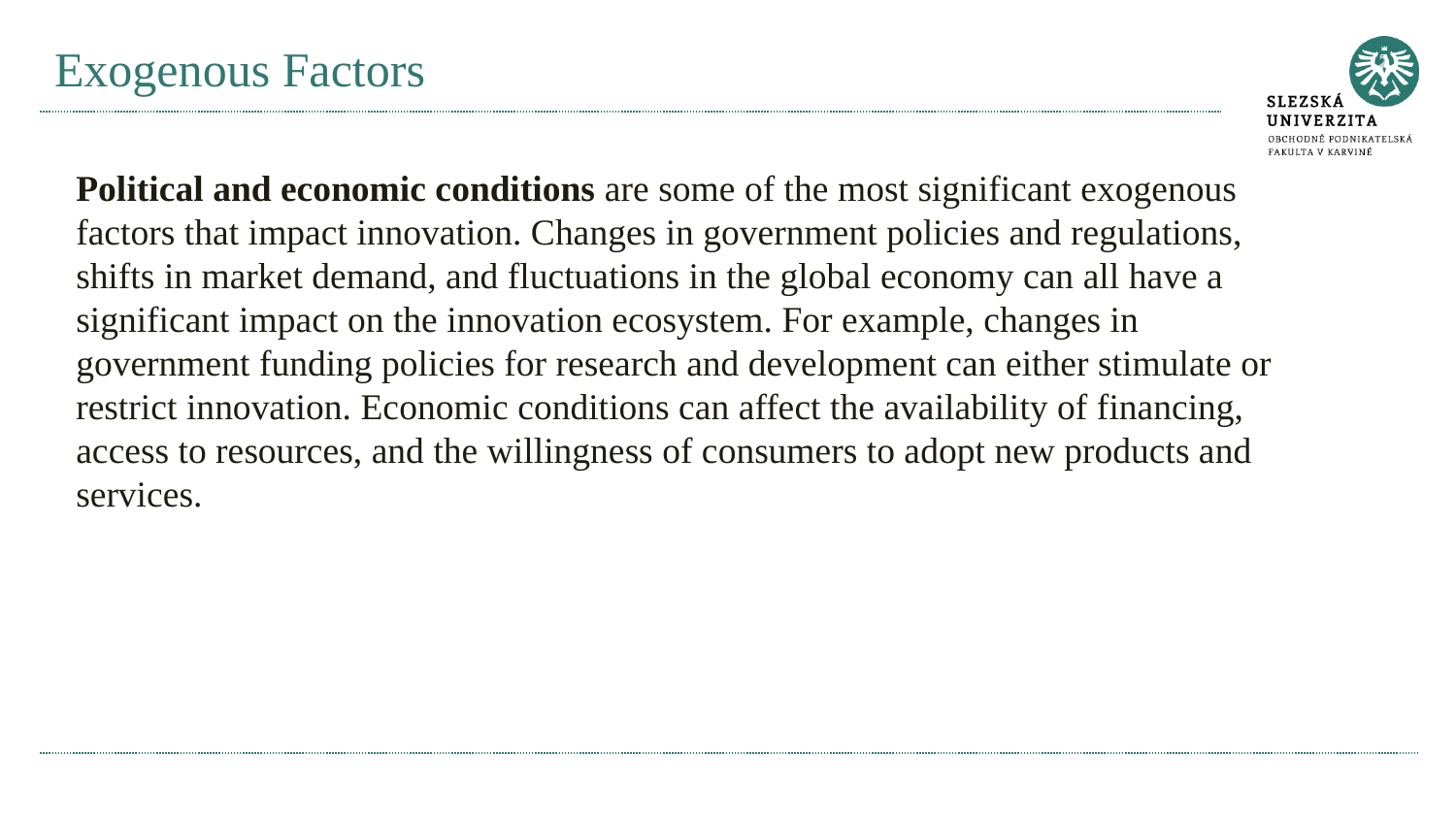

# Exogenous Factors
Political and economic conditions are some of the most significant exogenous factors that impact innovation. Changes in government policies and regulations, shifts in market demand, and fluctuations in the global economy can all have a significant impact on the innovation ecosystem. For example, changes in government funding policies for research and development can either stimulate or restrict innovation. Economic conditions can affect the availability of financing, access to resources, and the willingness of consumers to adopt new products and services.